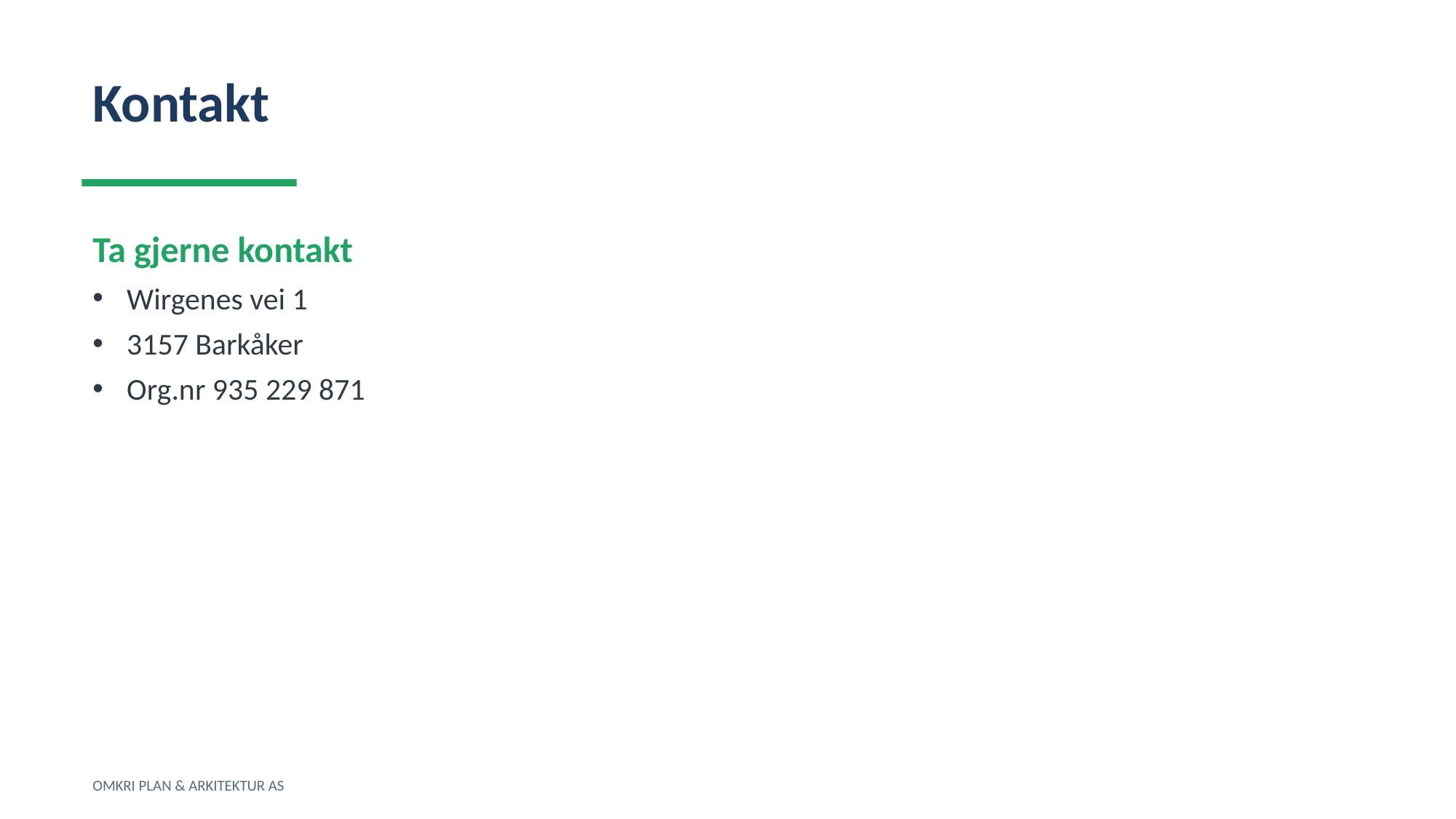

Kontakt

Ta gjerne kontakt
Wirgenes vei 1
3157 Barkåker
Org.nr 935 229 871
OMKRI PLAN & ARKITEKTUR AS